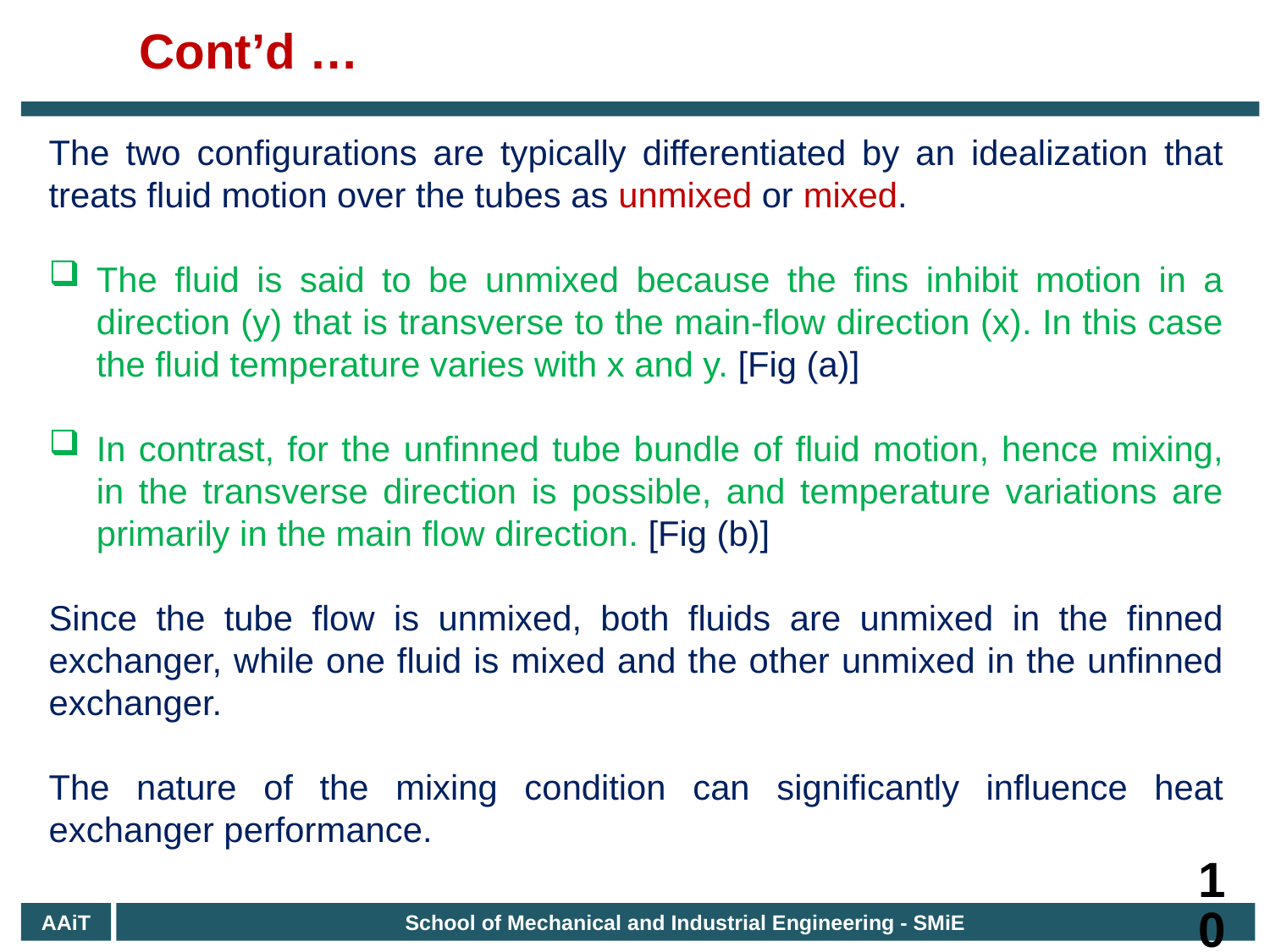

Cont’d …

The two configurations are typically differentiated by an idealization that treats fluid motion over the tubes as unmixed or mixed.

The fluid is said to be unmixed because the fins inhibit motion in a direction (y) that is transverse to the main-flow direction (x). In this case the fluid temperature varies with x and y. [Fig (a)]

In contrast, for the unfinned tube bundle of fluid motion, hence mixing, in the transverse direction is possible, and temperature variations are primarily in the main flow direction. [Fig (b)]

Since the tube flow is unmixed, both fluids are unmixed in the finned exchanger, while one fluid is mixed and the other unmixed in the unfinned exchanger.

The nature of the mixing condition can significantly influence heat exchanger performance.

10
AAiT
School of Mechanical and Industrial Engineering - SMiE